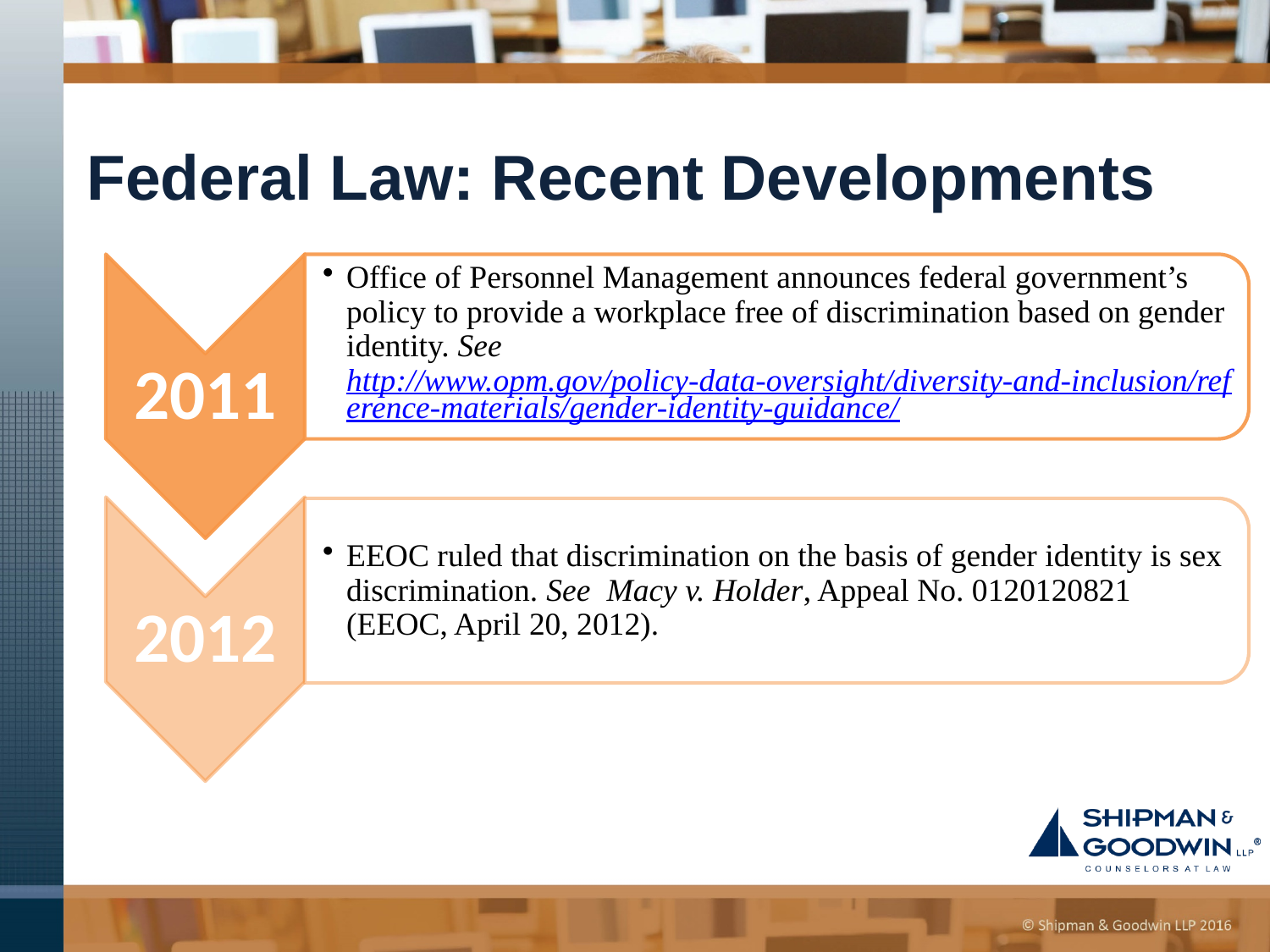

# Federal Law: Recent Developments
2011
Office of Personnel Management announces federal government’s policy to provide a workplace free of discrimination based on gender identity. See http://www.opm.gov/policy-data-oversight/diversity-and-inclusion/reference-materials/gender-identity-guidance/
2012
EEOC ruled that discrimination on the basis of gender identity is sex discrimination. See  Macy v. Holder, Appeal No. 0120120821 (EEOC, April 20, 2012).